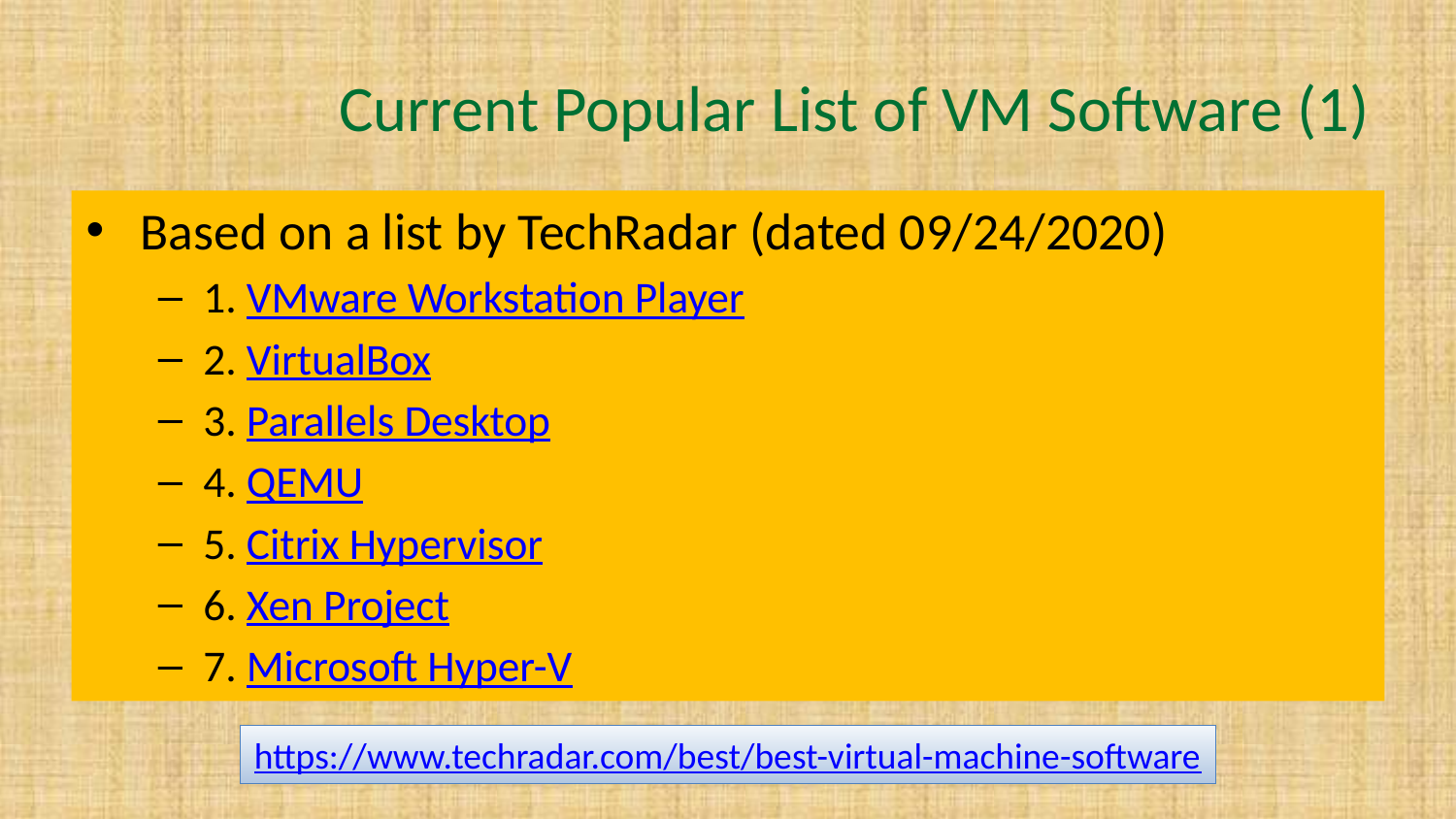

# Current Popular List of VM Software (1)
Based on a list by TechRadar (dated 09/24/2020)
1. VMware Workstation Player
2. VirtualBox
3. Parallels Desktop
4. QEMU
5. Citrix Hypervisor
6. Xen Project
7. Microsoft Hyper-V

https://www.techradar.com/best/best-virtual-machine-software